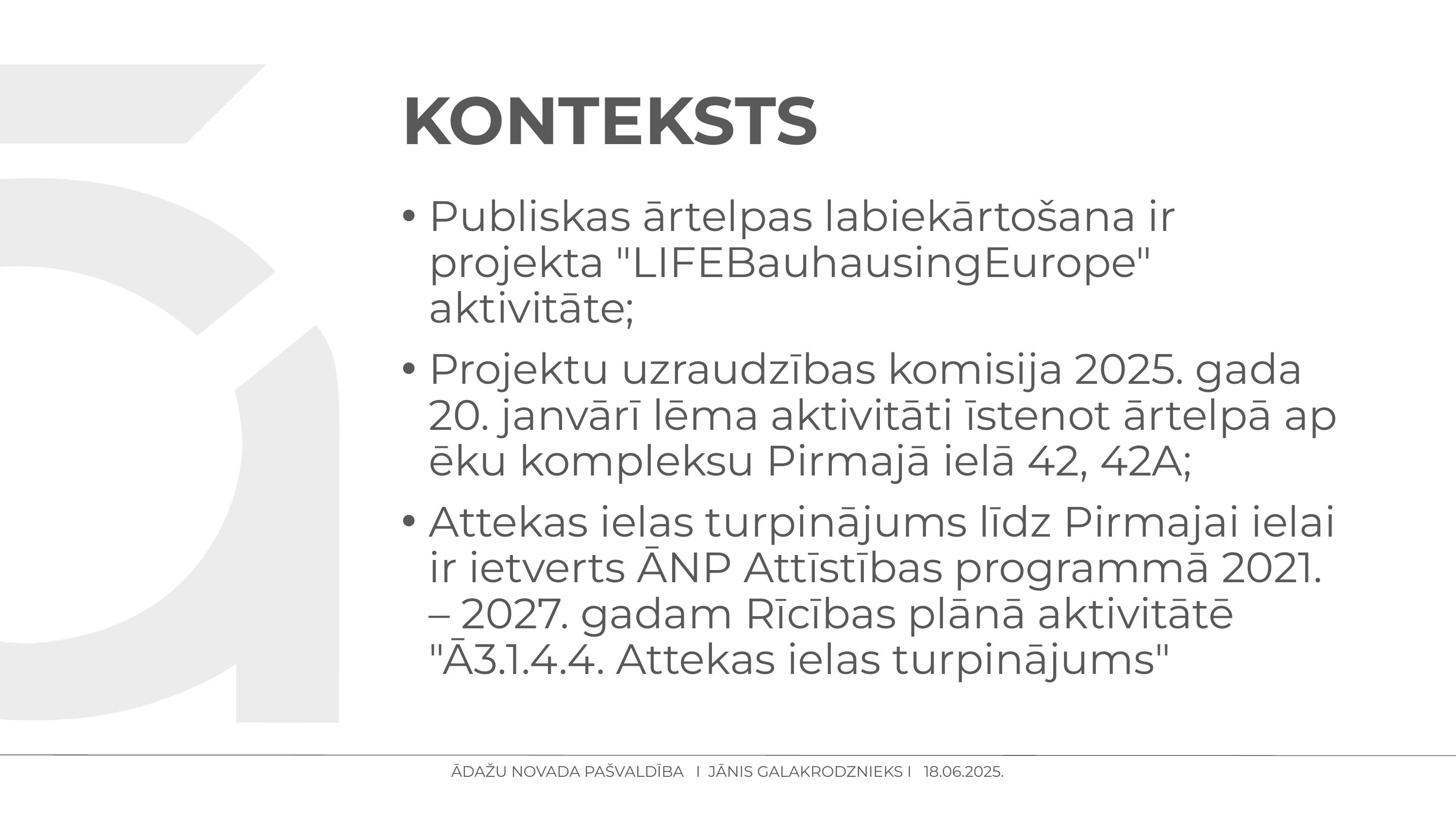

# KONTEKSTS
Publiskas ārtelpas labiekārtošana ir projekta "LIFEBauhausingEurope" aktivitāte;
Projektu uzraudzības komisija 2025. gada 20. janvārī lēma aktivitāti īstenot ārtelpā ap ēku kompleksu Pirmajā ielā 42, 42A;
Attekas ielas turpinājums līdz Pirmajai ielai ir ietverts ĀNP Attīstības programmā 2021. – 2027. gadam Rīcības plānā aktivitātē "Ā3.1.4.4. Attekas ielas turpinājums"

ĀDAŽU NOVADA PAŠVALDĪBA   I  JĀNIS GALAKRODZNIEKS I   18.06.2025.